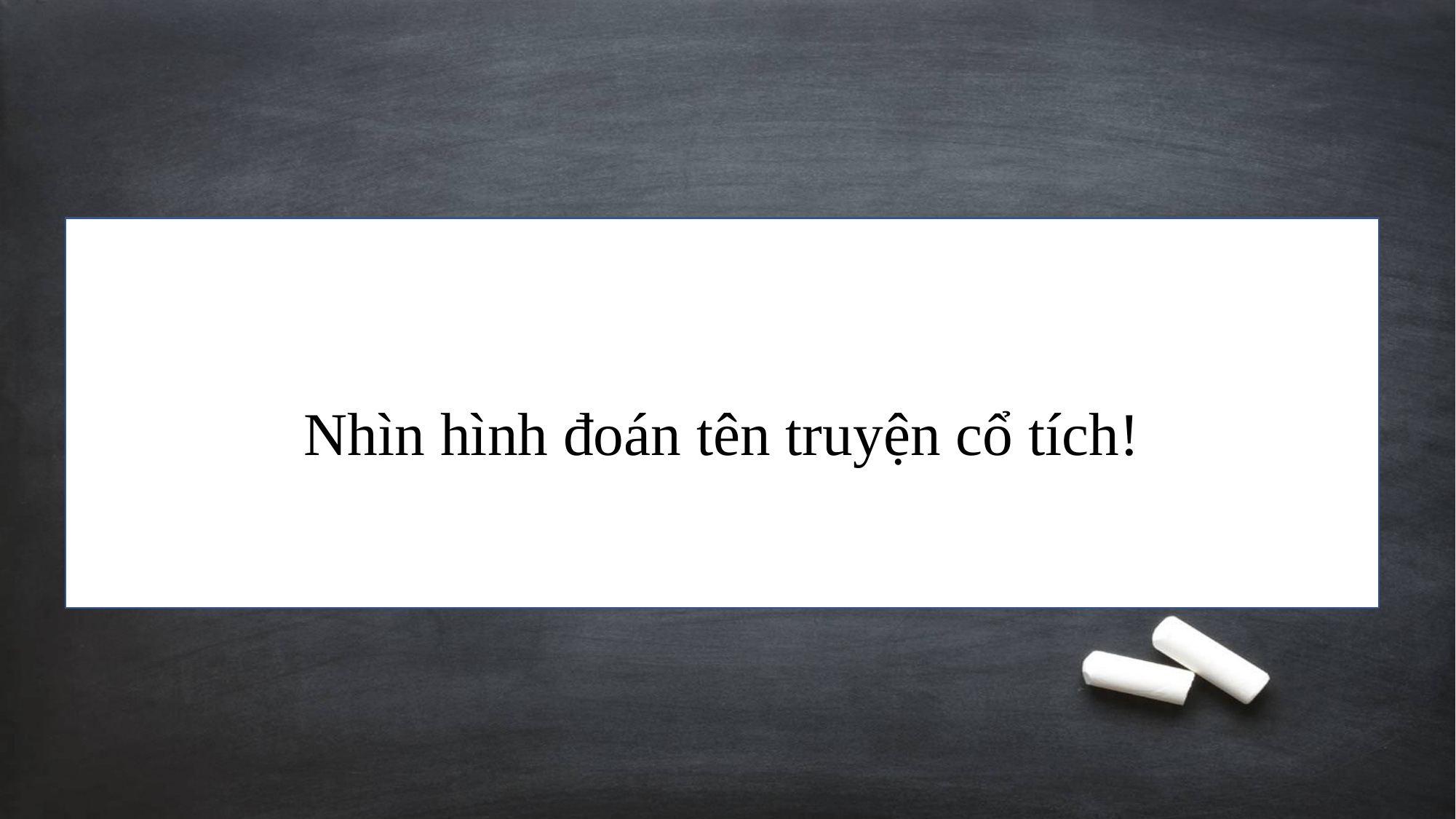

#
Nhìn hình đoán tên truyện cổ tích!